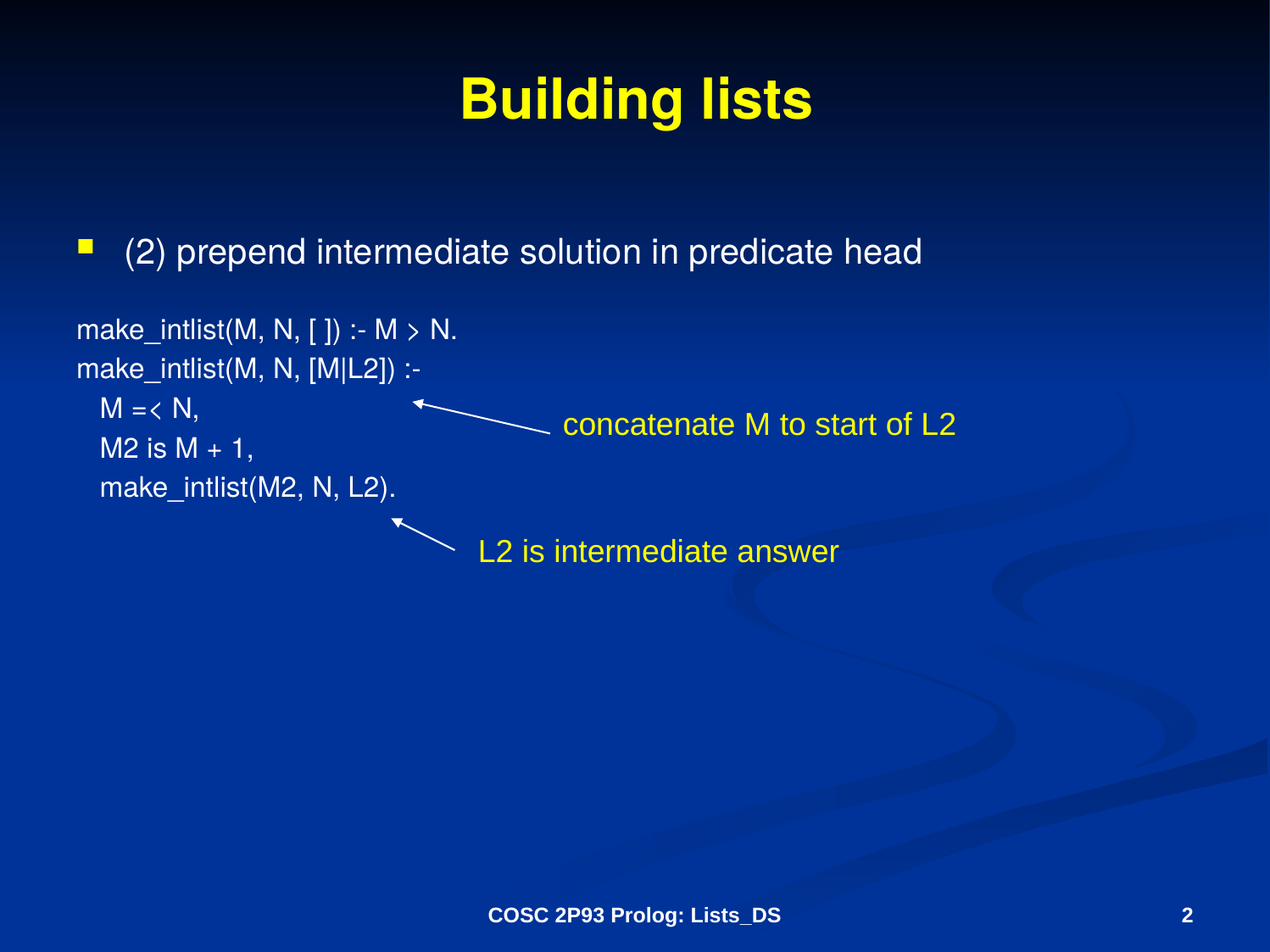

# Building lists
(2) prepend intermediate solution in predicate head

make_intlist(M, N, [ ]) :- M > N.
make_intlist(M, N, [M|L2]) :-
   M =< N,
   M2 is M + 1,
   make_intlist(M2, N, L2).
concatenate M to start of L2

L2 is intermediate answer
COSC 2P93 Prolog: Lists_DS
2